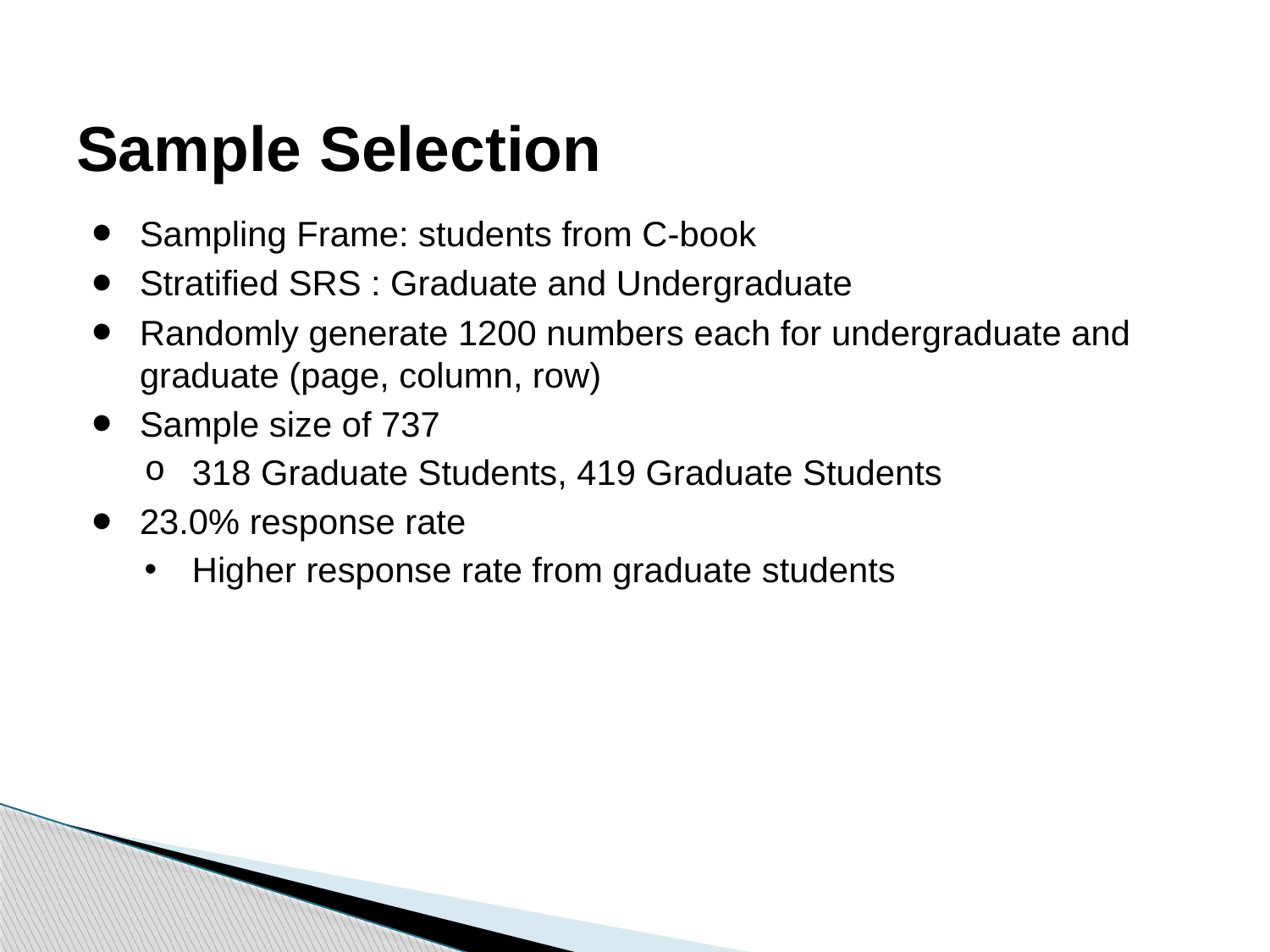

# Sample Selection
Sampling Frame: students from C-book
Stratified SRS : Graduate and Undergraduate
Randomly generate 1200 numbers each for undergraduate and graduate (page, column, row)
Sample size of 737
318 Graduate Students, 419 Graduate Students
23.0% response rate
Higher response rate from graduate students